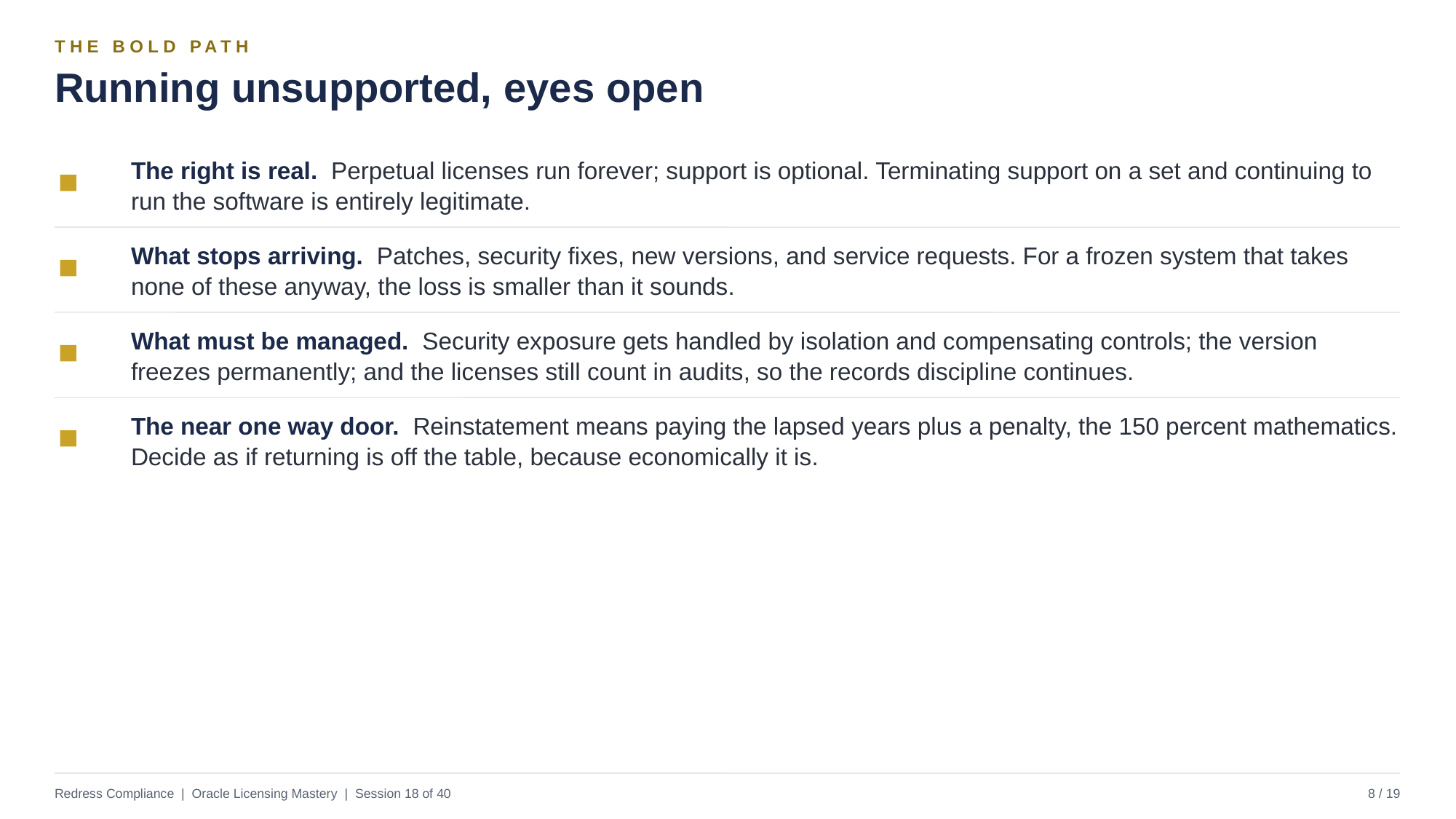

THE BOLD PATH
Running unsupported, eyes open
The right is real.  Perpetual licenses run forever; support is optional. Terminating support on a set and continuing to run the software is entirely legitimate.

What stops arriving.  Patches, security fixes, new versions, and service requests. For a frozen system that takes none of these anyway, the loss is smaller than it sounds.

What must be managed.  Security exposure gets handled by isolation and compensating controls; the version freezes permanently; and the licenses still count in audits, so the records discipline continues.

The near one way door.  Reinstatement means paying the lapsed years plus a penalty, the 150 percent mathematics. Decide as if returning is off the table, because economically it is.

Redress Compliance  |  Oracle Licensing Mastery  |  Session 18 of 40
8 / 19